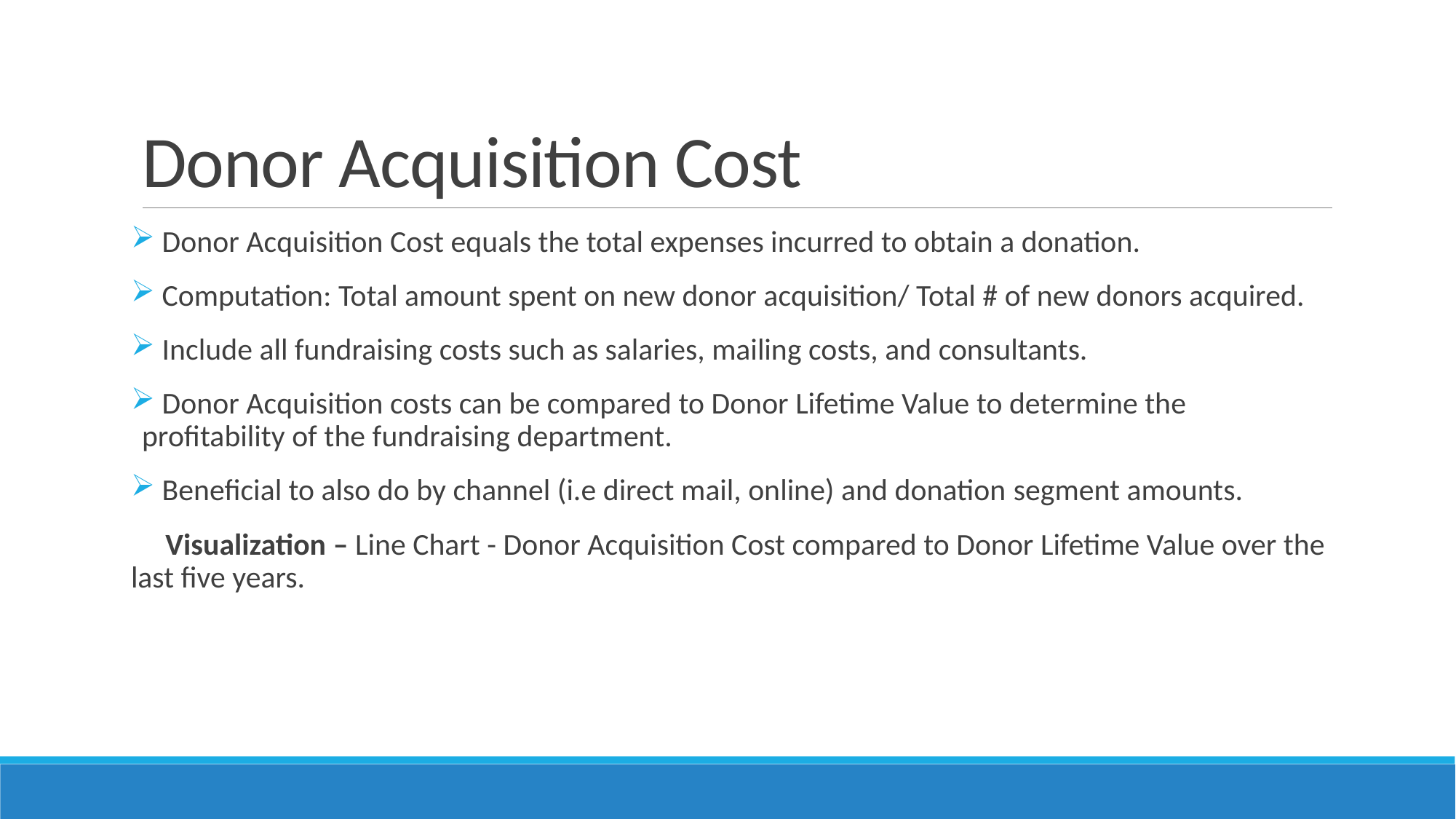

# Donor Acquisition Cost
 Donor Acquisition Cost equals the total expenses incurred to obtain a donation.
 Computation: Total amount spent on new donor acquisition/ Total # of new donors acquired.
 Include all fundraising costs such as salaries, mailing costs, and consultants.
 Donor Acquisition costs can be compared to Donor Lifetime Value to determine the profitability of the fundraising department.
 Beneficial to also do by channel (i.e direct mail, online) and donation segment amounts.
     Visualization – Line Chart - Donor Acquisition Cost compared to Donor Lifetime Value over the last five years.